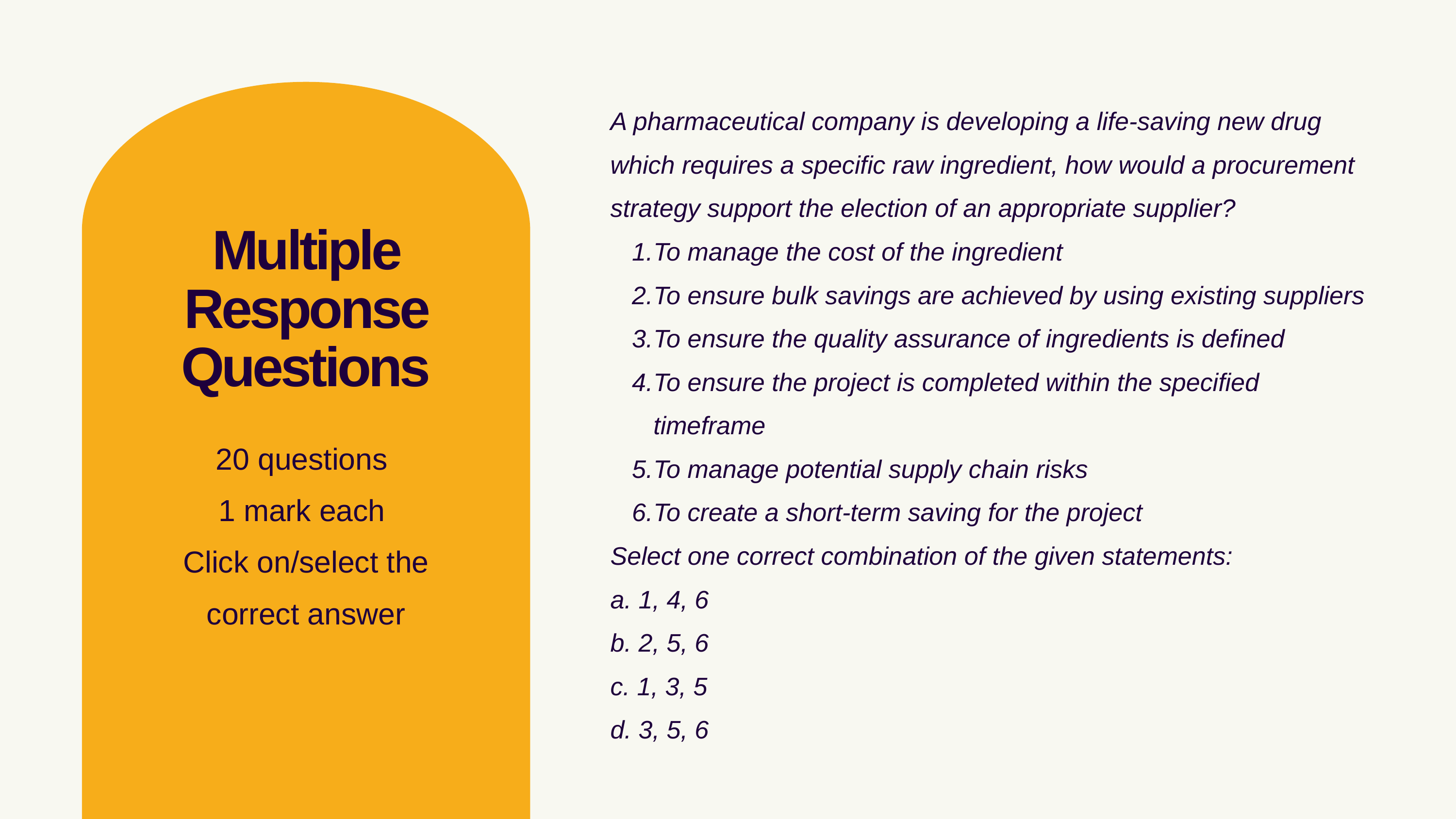

A pharmaceutical company is developing a life-saving new drug which requires a specific raw ingredient, how would a procurement strategy support the election of an appropriate supplier?
To manage the cost of the ingredient
To ensure bulk savings are achieved by using existing suppliers
To ensure the quality assurance of ingredients is defined
To ensure the project is completed within the specified timeframe
To manage potential supply chain risks
To create a short-term saving for the project
Select one correct combination of the given statements:
a. 1, 4, 6
b. 2, 5, 6
c. 1, 3, 5
d. 3, 5, 6
Multiple Response Questions

20 questions
1 mark each
Click on/select the correct answer